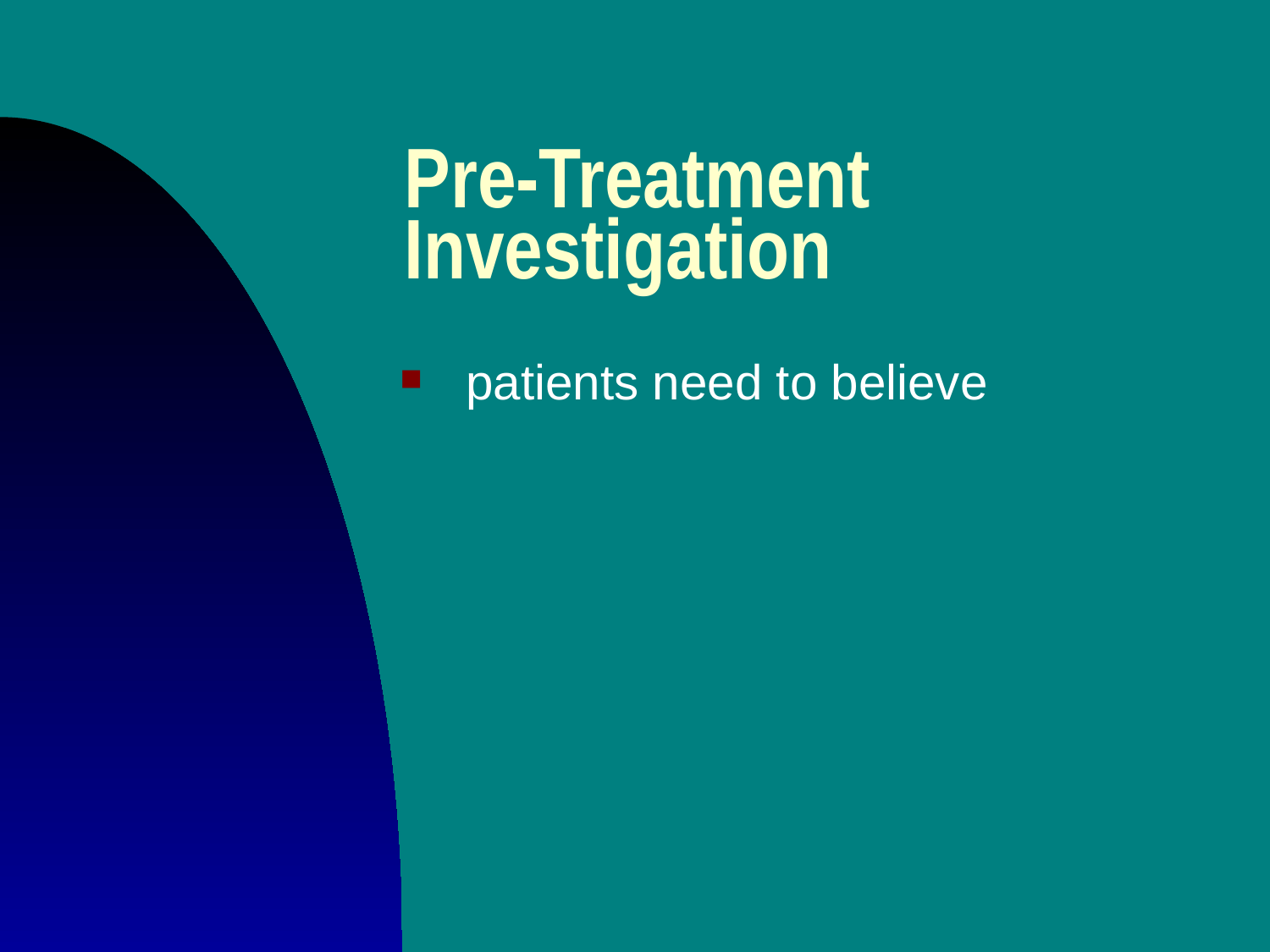

# Pre-Treatment Investigation

 patients need to believe